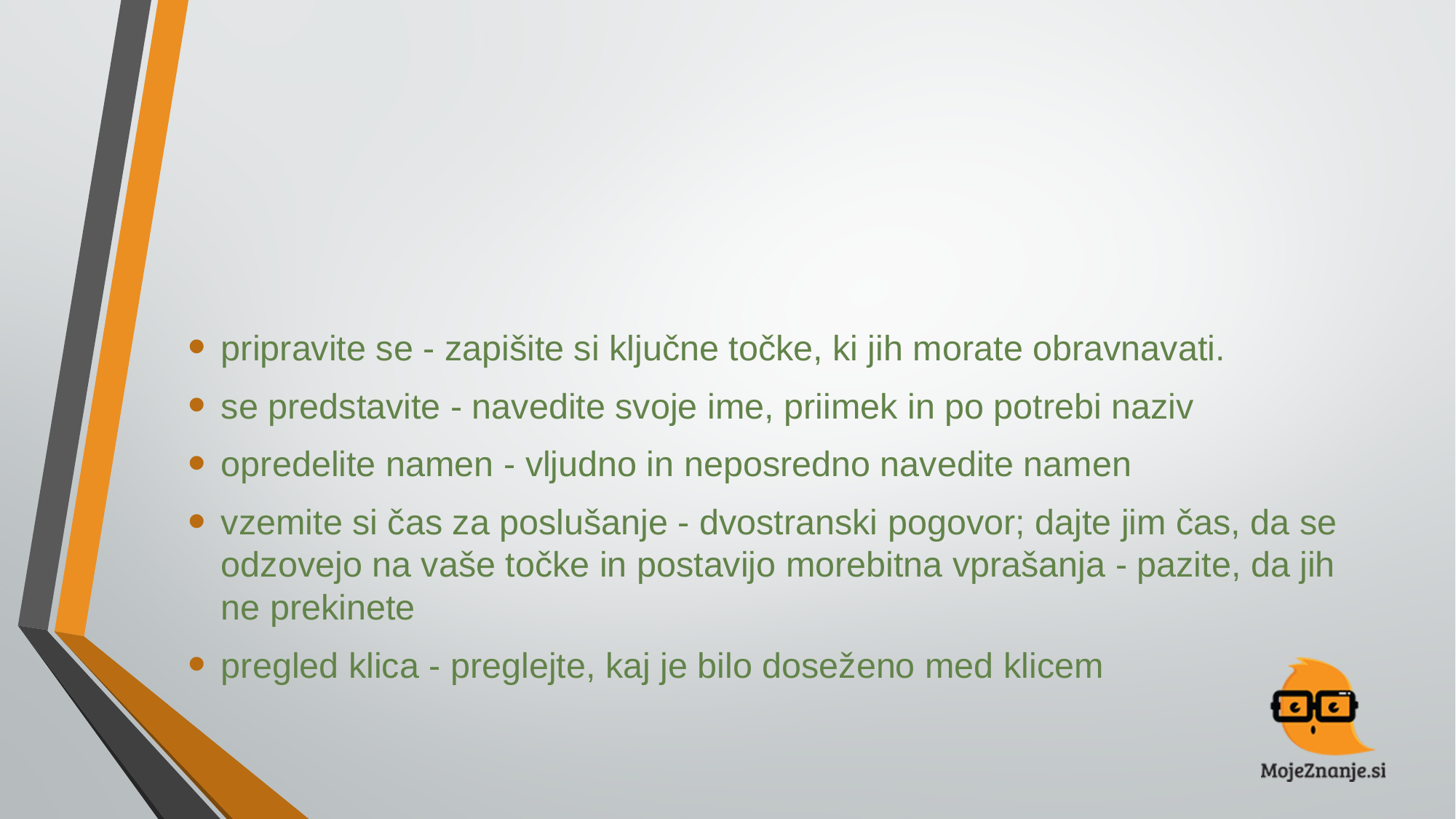

#
pripravite se - zapišite si ključne točke, ki jih morate obravnavati.
se predstavite - navedite svoje ime, priimek in po potrebi naziv
opredelite namen - vljudno in neposredno navedite namen
vzemite si čas za poslušanje - dvostranski pogovor; dajte jim čas, da se odzovejo na vaše točke in postavijo morebitna vprašanja - pazite, da jih ne prekinete
pregled klica - preglejte, kaj je bilo doseženo med klicem